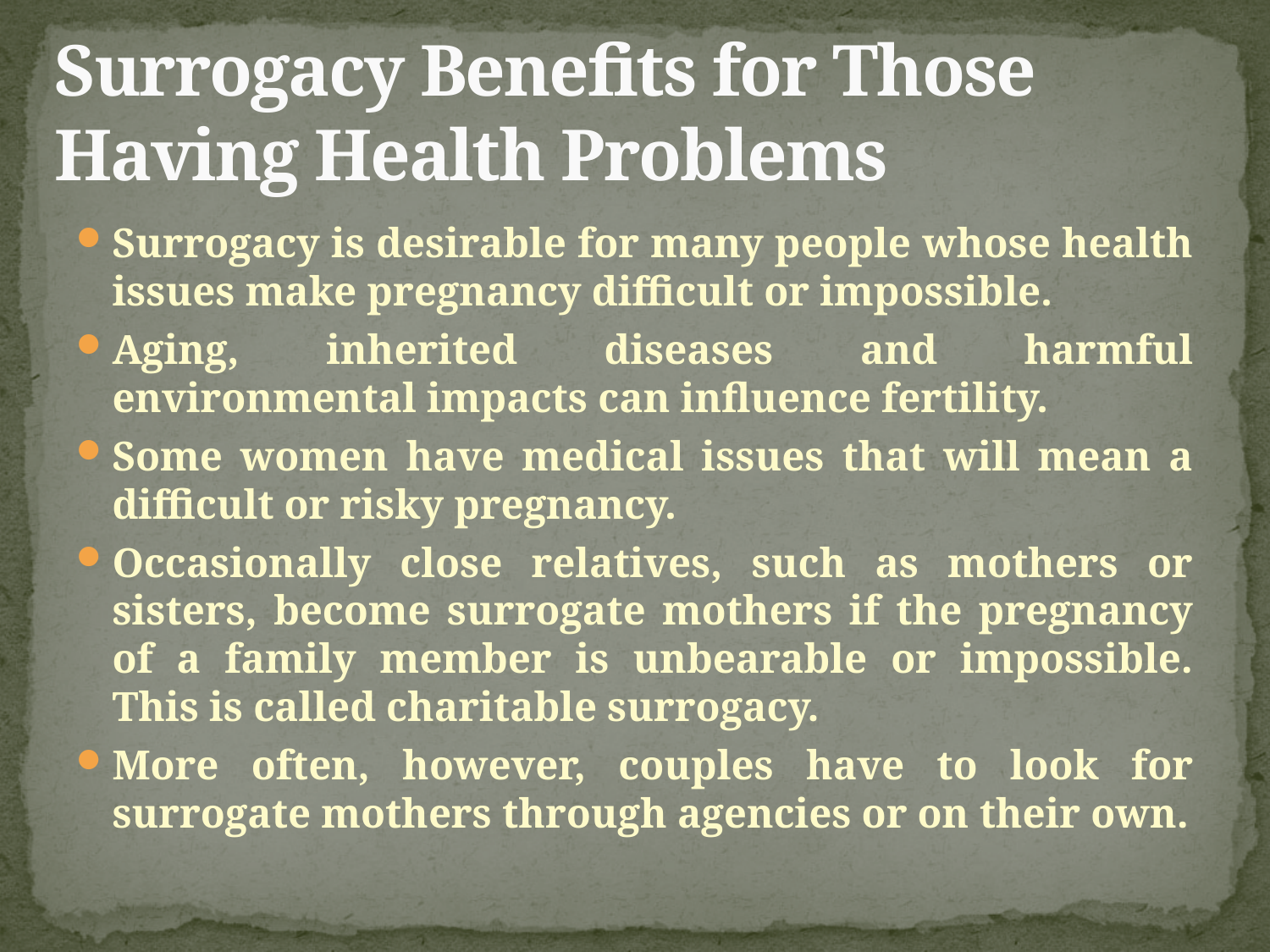

# Surrogacy Benefits for Those Having Health Problems
Surrogacy is desirable for many people whose health issues make pregnancy difficult or impossible.
Aging, inherited diseases and harmful environmental impacts can influence fertility.
Some women have medical issues that will mean a difficult or risky pregnancy.
Occasionally close relatives, such as mothers or sisters, become surrogate mothers if the pregnancy of a family member is unbearable or impossible. This is called charitable surrogacy.
More often, however, couples have to look for surrogate mothers through agencies or on their own.